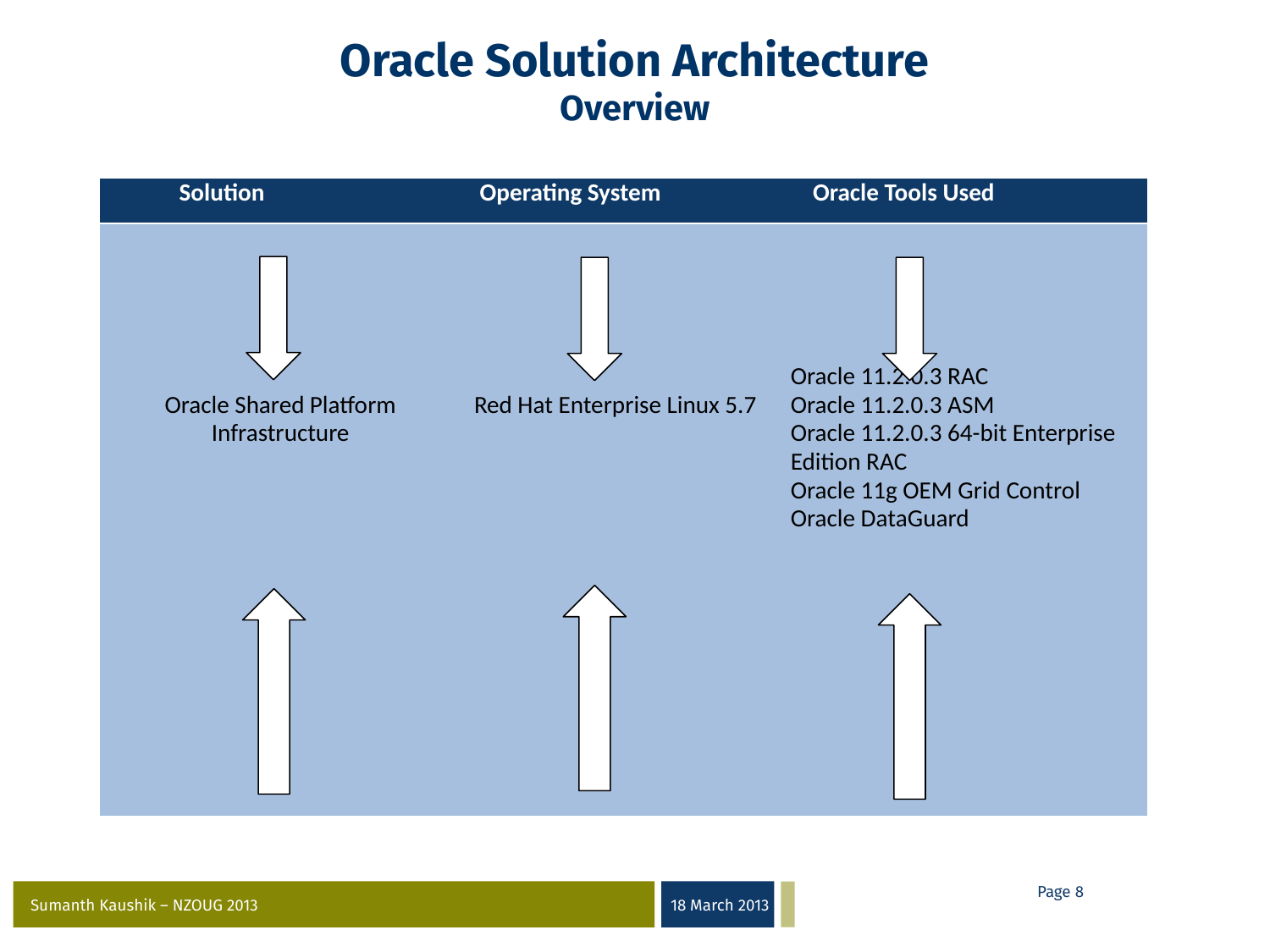

# Oracle Solution Architecture Overview

| Solution | Operating System | Oracle Tools Used |
| --- | --- | --- |
| Oracle Shared Platform Infrastructure | Red Hat Enterprise Linux 5.7 | Oracle 11.2.0.3 RAC Oracle 11.2.0.3 ASM Oracle 11.2.0.3 64-bit Enterprise Edition RAC Oracle 11g OEM Grid Control Oracle DataGuard |

Page 8